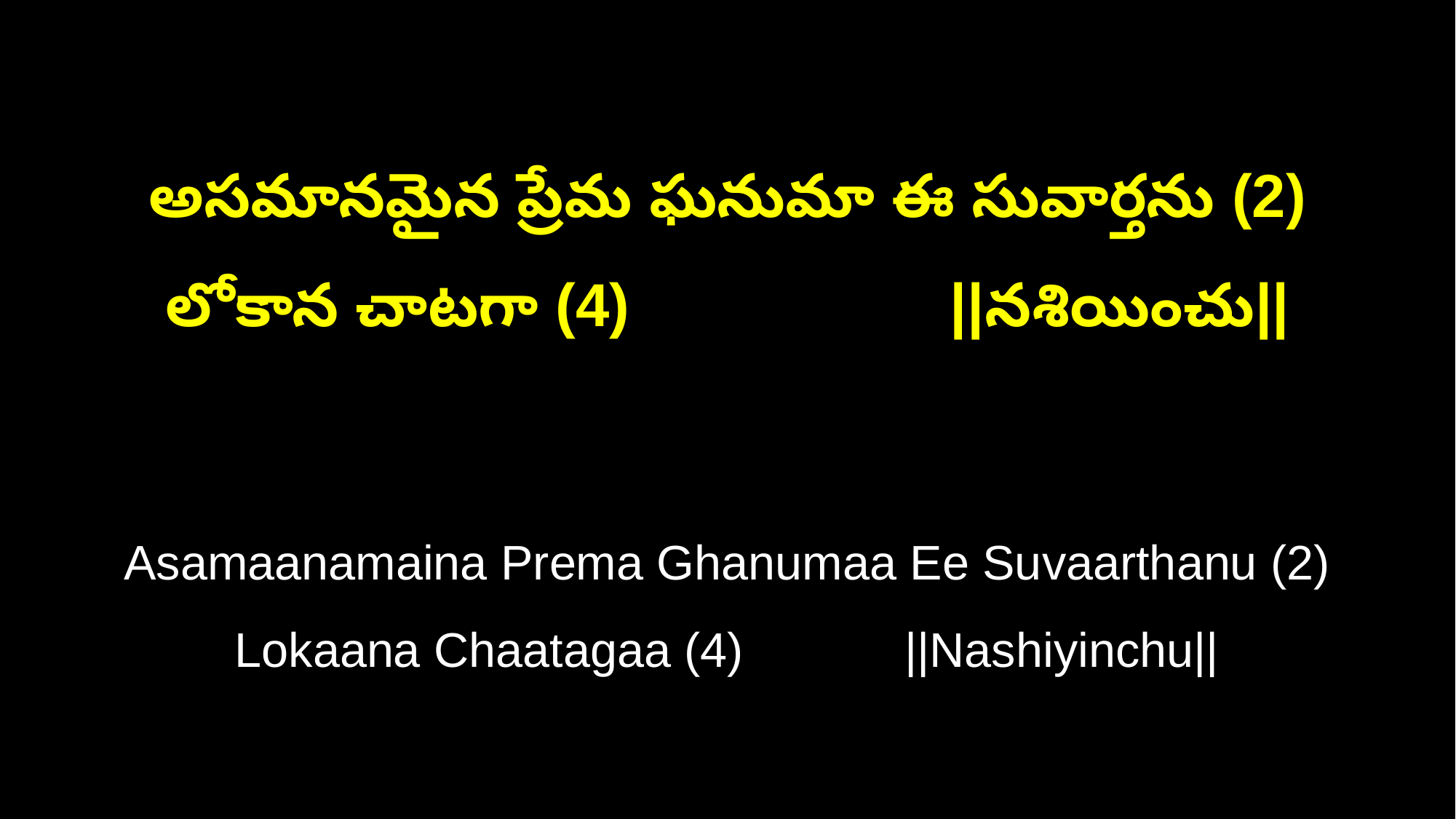

అసమానమైన ప్రేమ ఘనుమా ఈ సువార్తను (2)
లోకాన చాటగా (4)                   ||నశియించు||
Asamaanamaina Prema Ghanumaa Ee Suvaarthanu (2)
Lokaana Chaatagaa (4)            ||Nashiyinchu||